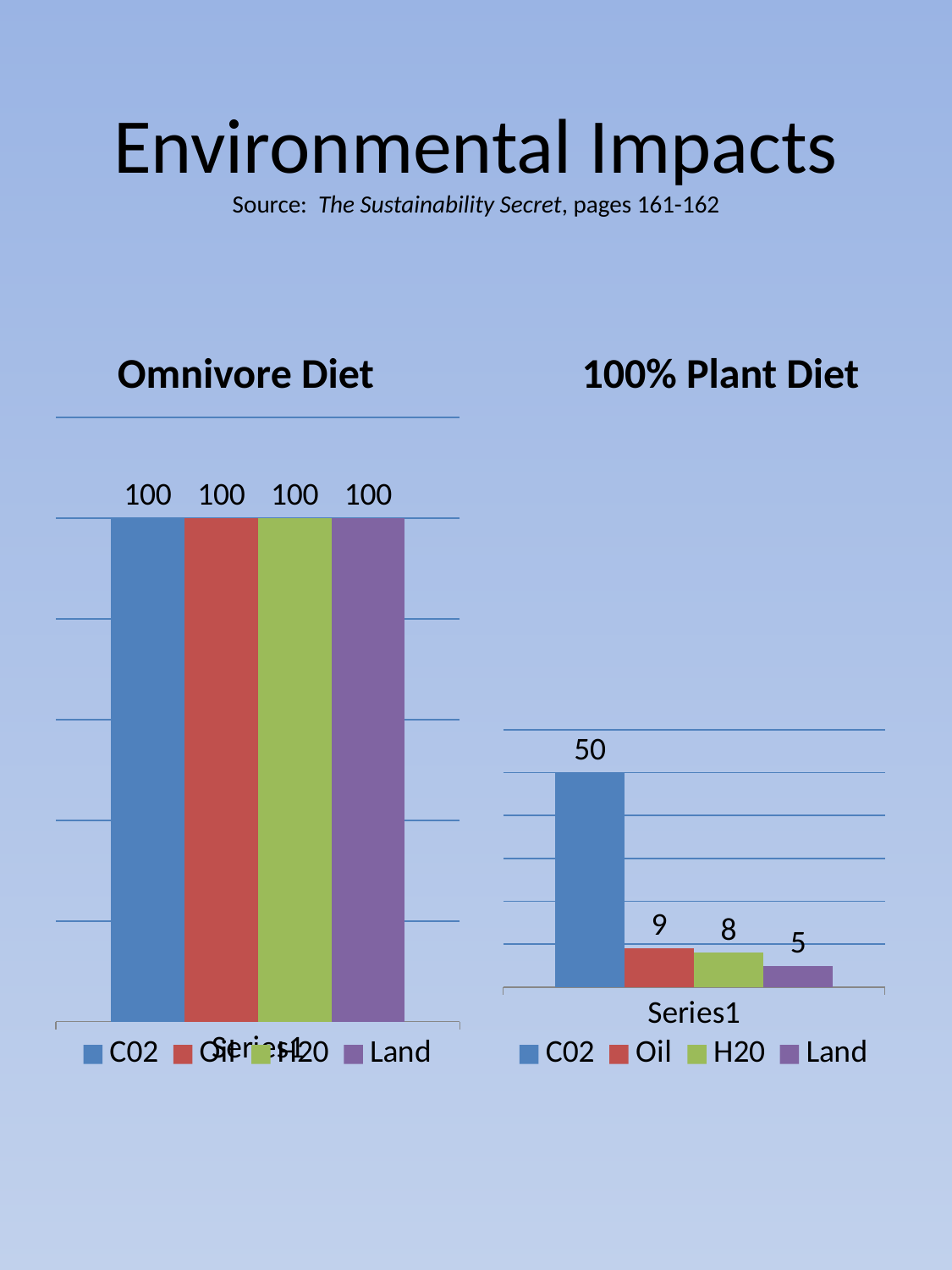

# Environmental Impacts Source:  The Sustainability Secret, pages 161-162
      Omnivore Diet
         100% Plant Diet

### Chart

| Category | C02 | Oil | H20 | Land |
|---|---|---|---|---|
|  | 100.0 | 100.0 | 100.0 | 100.0 |

### Chart

| Category | C02 | Oil | H20 | Land |
|---|---|---|---|---|
|  | 50.0 | 9.0 | 8.0 | 5.0 |